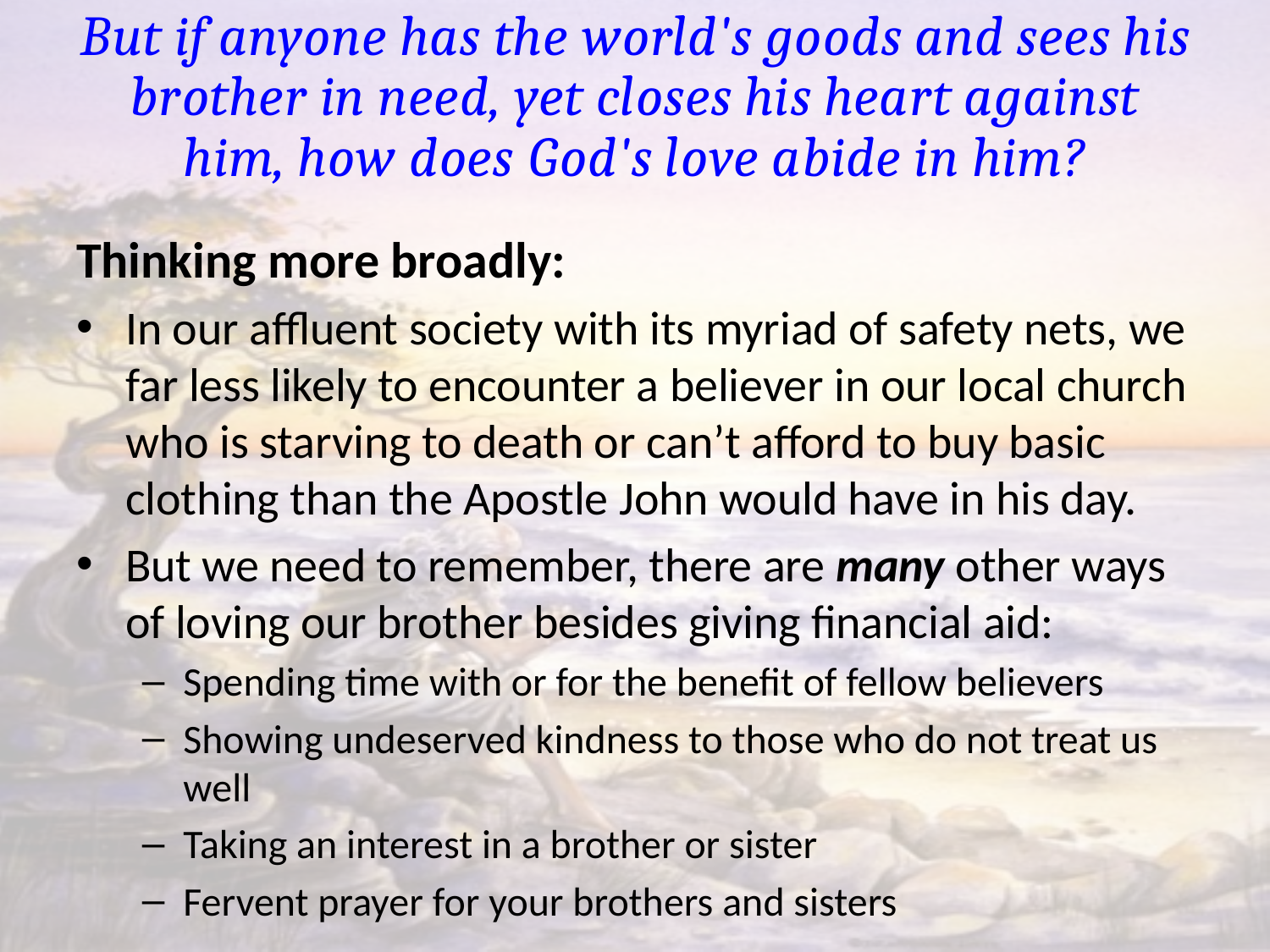

# But if anyone has the world's goods and sees his brother in need, yet closes his heart against him, how does God's love abide in him?
Thinking more broadly:
In our affluent society with its myriad of safety nets, we far less likely to encounter a believer in our local church who is starving to death or can’t afford to buy basic clothing than the Apostle John would have in his day.
But we need to remember, there are many other ways of loving our brother besides giving financial aid:
Spending time with or for the benefit of fellow believers
Showing undeserved kindness to those who do not treat us well
Taking an interest in a brother or sister
Fervent prayer for your brothers and sisters